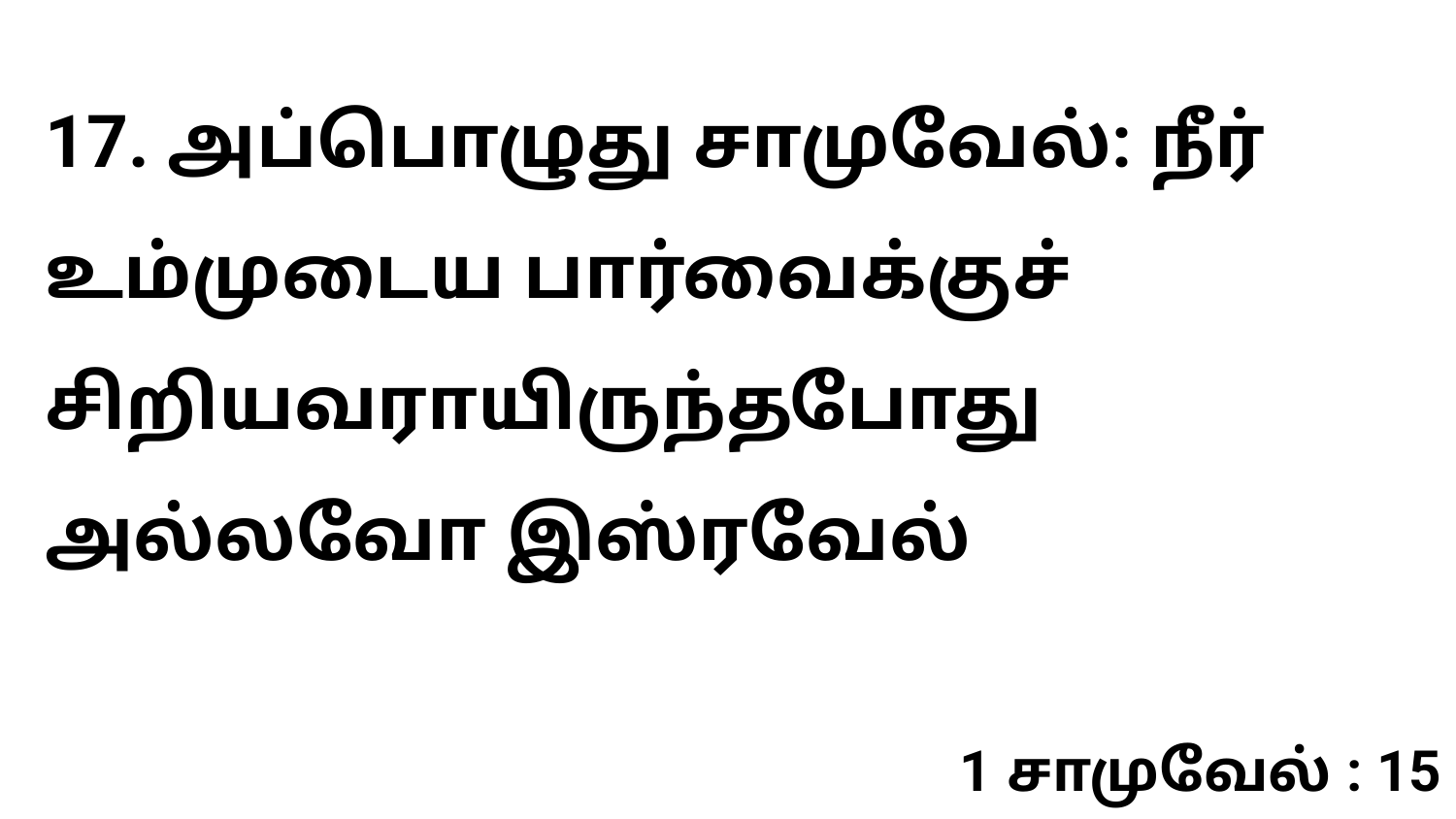

17. அப்பொழுது சாமுவேல்: நீர் உம்முடைய பார்வைக்குச் சிறியவராயிருந்தபோது அல்லவோ இஸ்ரவேல்
1 சாமுவேல் : 15